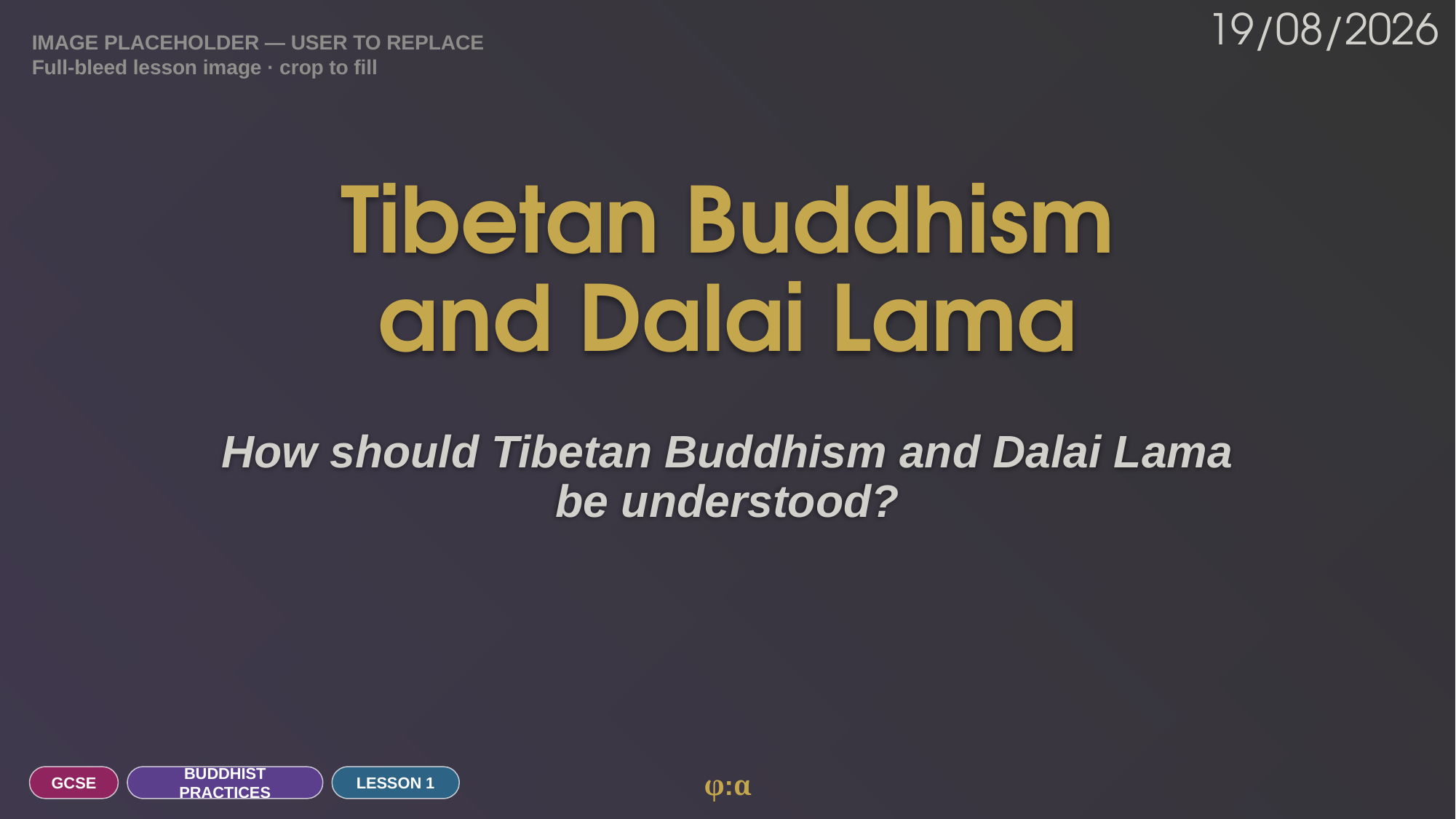

IMAGE PLACEHOLDER — USER TO REPLACE
Full-bleed lesson image · crop to fill

19/08/2026
# Tibetan Buddhism
and Dalai Lama
How should Tibetan Buddhism and Dalai Lama be understood?
φ:α
GCSE
BUDDHIST PRACTICES
LESSON 1